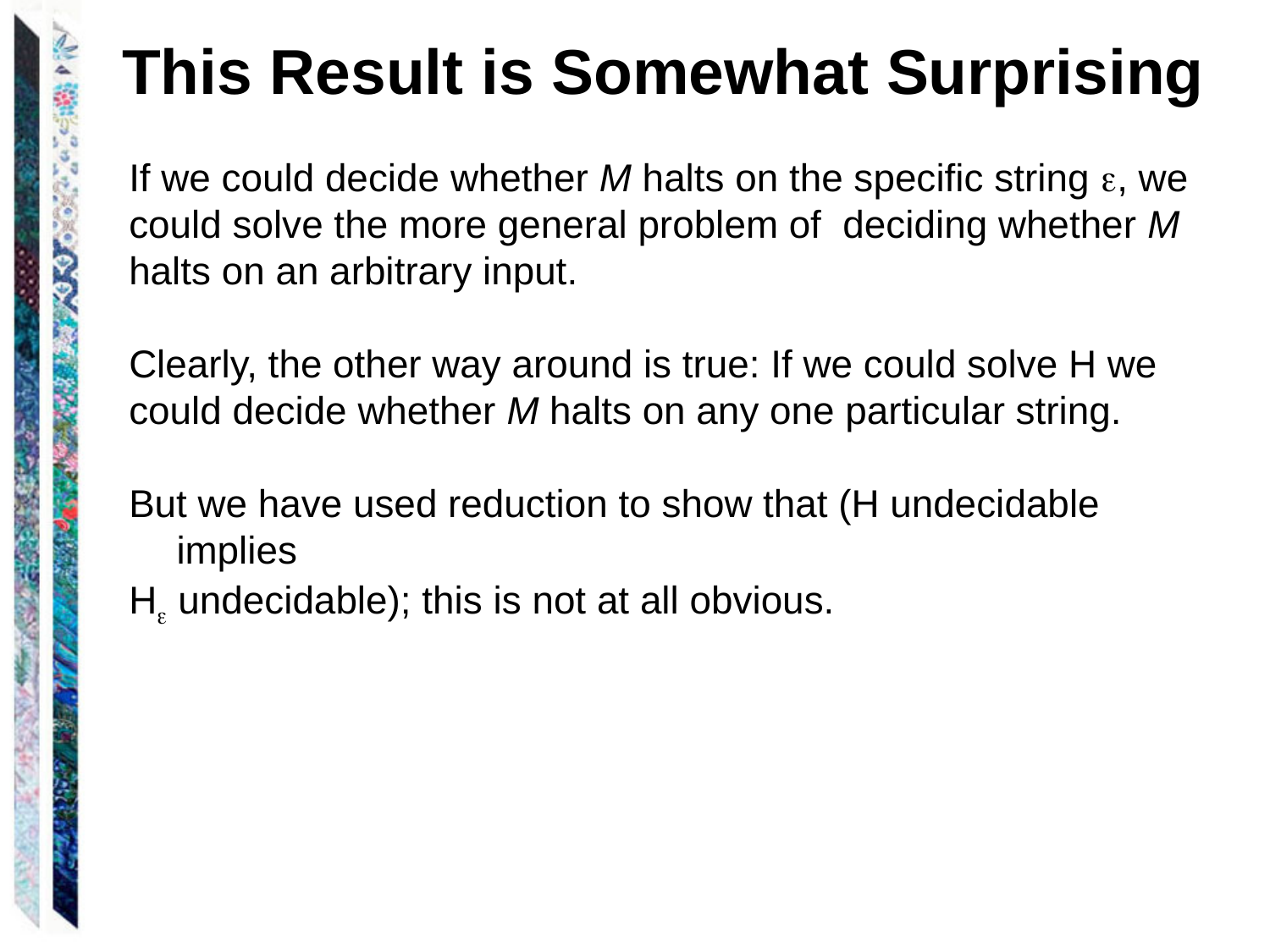

This Result is Somewhat Surprising
If we could decide whether M halts on the specific string ε, we
could solve the more general problem of  deciding whether M
halts on an arbitrary input.

Clearly, the other way around is true: If we could solve H we
could decide whether M halts on any one particular string.

But we have used reduction to show that (H undecidable implies
Hε undecidable); this is not at all obvious.